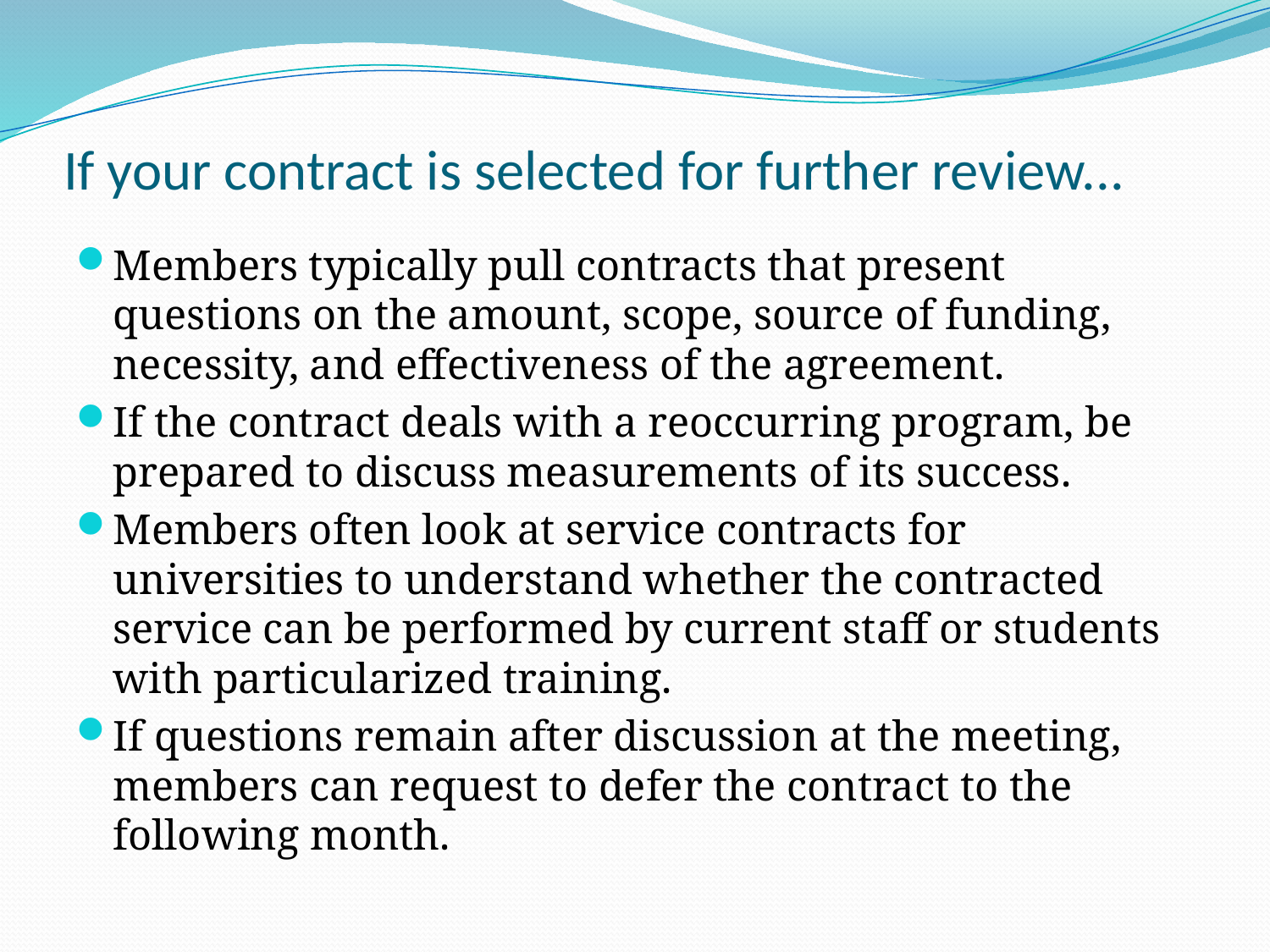

# If your contract is selected for further review...
Members typically pull contracts that present questions on the amount, scope, source of funding, necessity, and effectiveness of the agreement.
If the contract deals with a reoccurring program, be prepared to discuss measurements of its success.
Members often look at service contracts for universities to understand whether the contracted service can be performed by current staff or students with particularized training.
If questions remain after discussion at the meeting, members can request to defer the contract to the following month.